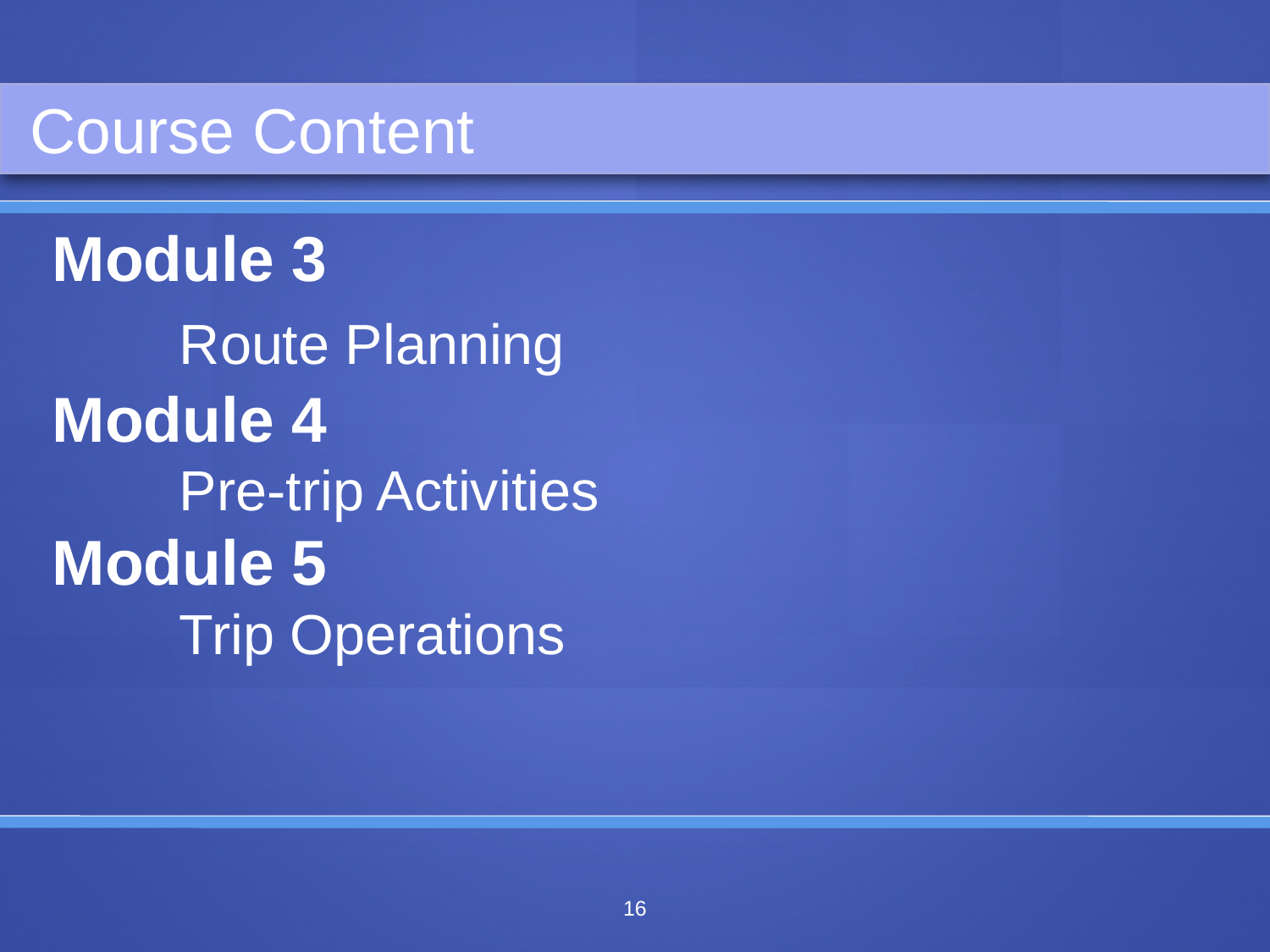

Course Content
Module 3
	Route Planning
Module 4
	Pre-trip Activities
Module 5
	Trip Operations

16